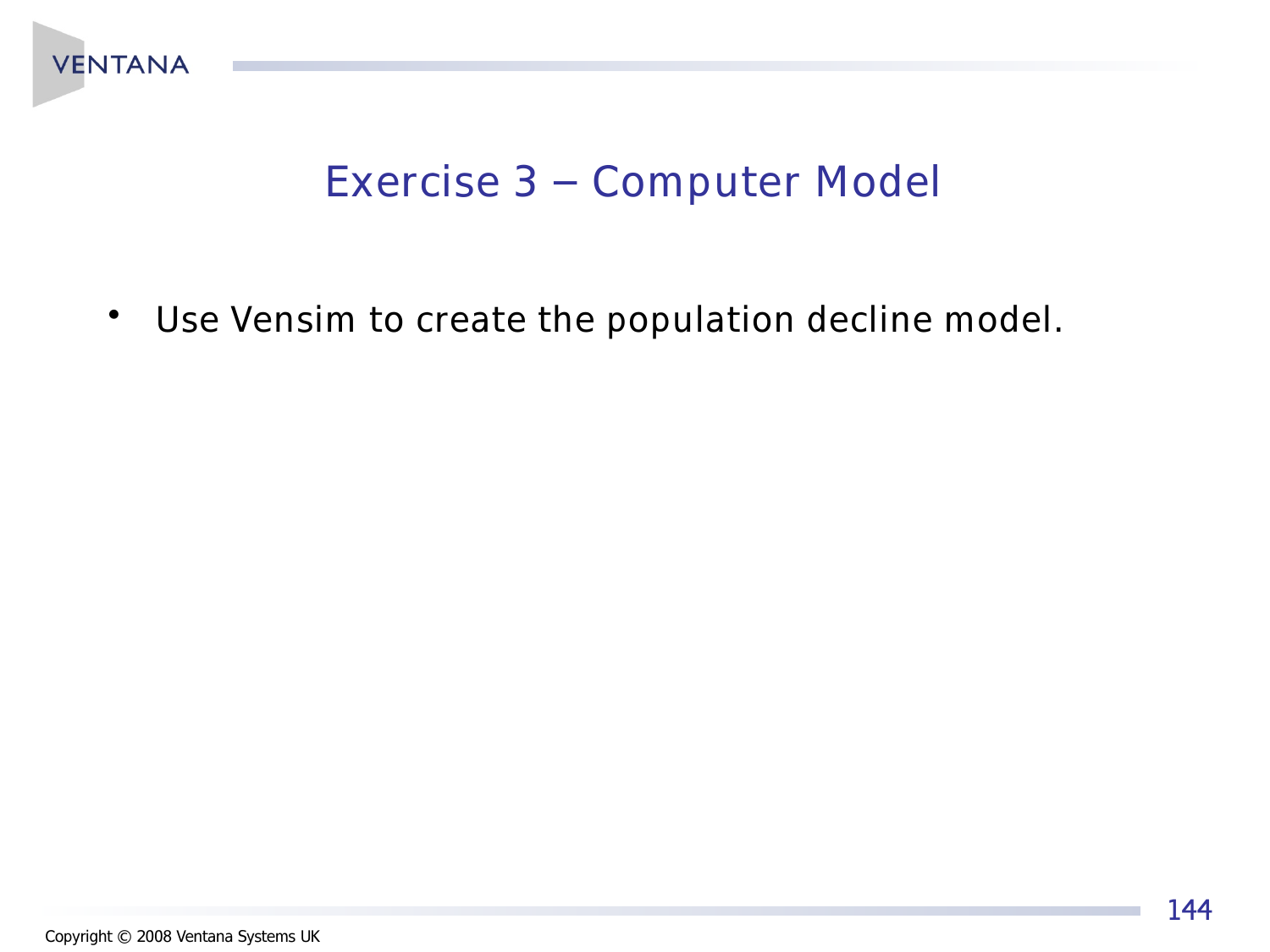

# Exercise 3 – Computer Model
Use Vensim to create the population decline model.